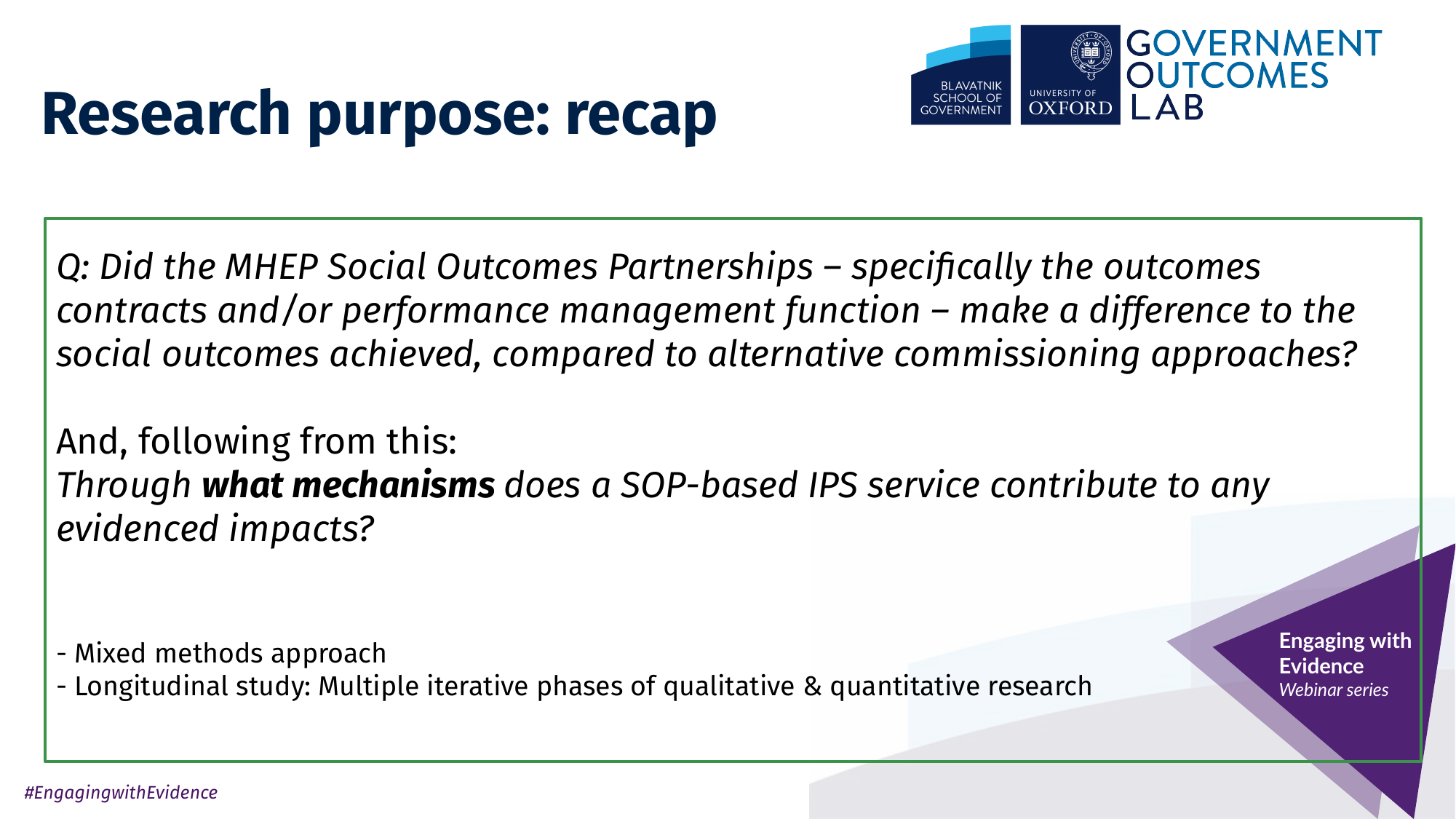

Research purpose: recap
Q: Did the MHEP Social Outcomes Partnerships – specifically the outcomes contracts and/or performance management function – make a difference to the social outcomes achieved, compared to alternative commissioning approaches?

And, following from this:
Through what mechanisms does a SOP-based IPS service contribute to any evidenced impacts?

- Mixed methods approach
- Longitudinal study: Multiple iterative phases of qualitative & quantitative research